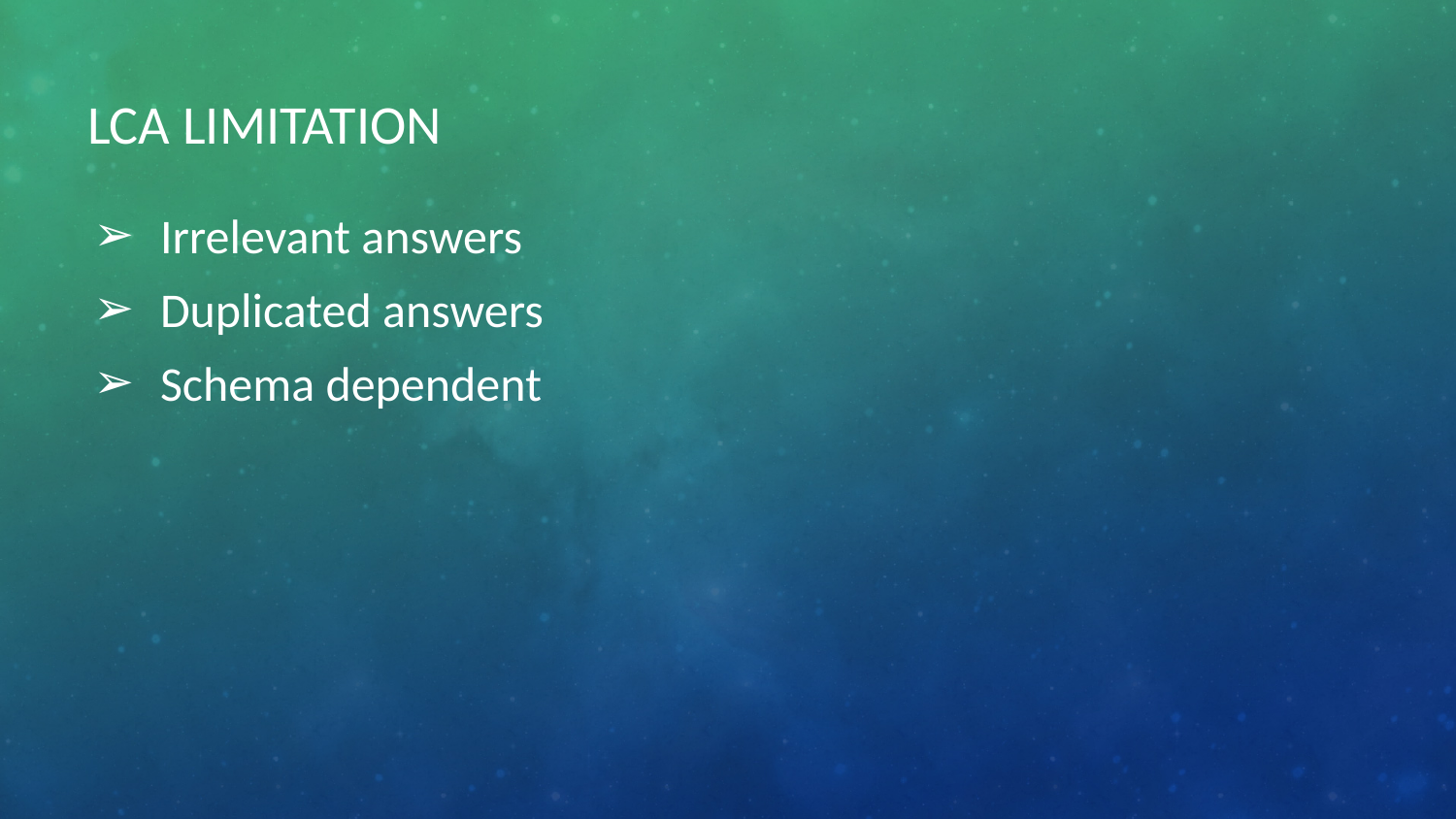

# LCA limitation
Irrelevant answers
Duplicated answers
Schema dependent